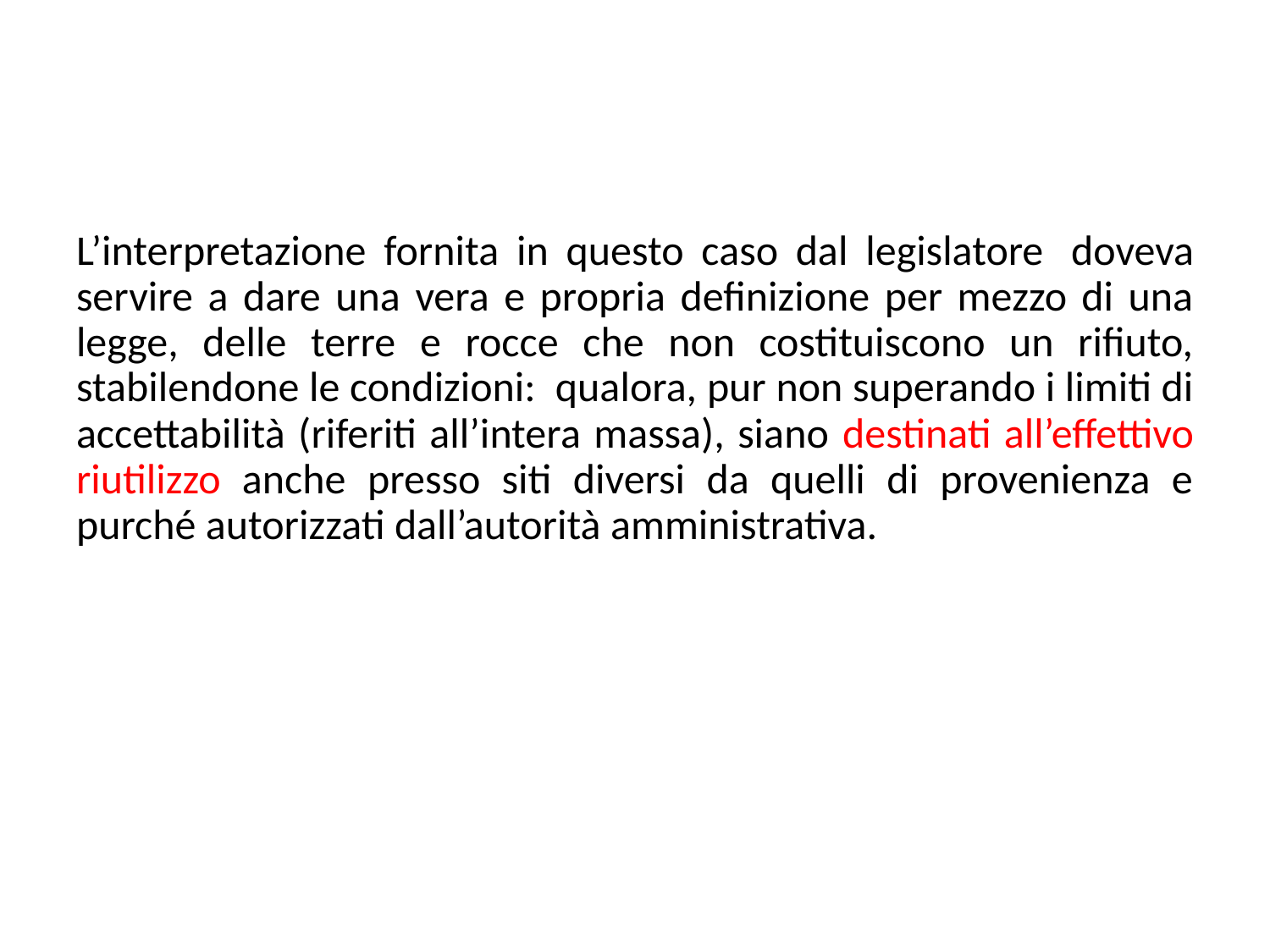

#
L’interpretazione fornita in questo caso dal legislatore  doveva servire a dare una vera e propria definizione per mezzo di una legge, delle terre e rocce che non costituiscono un rifiuto, stabilendone le condizioni:  qualora, pur non superando i limiti di accettabilità (riferiti all’intera massa), siano destinati all’effettivo riutilizzo anche presso siti diversi da quelli di provenienza e purché autorizzati dall’autorità amministrativa.